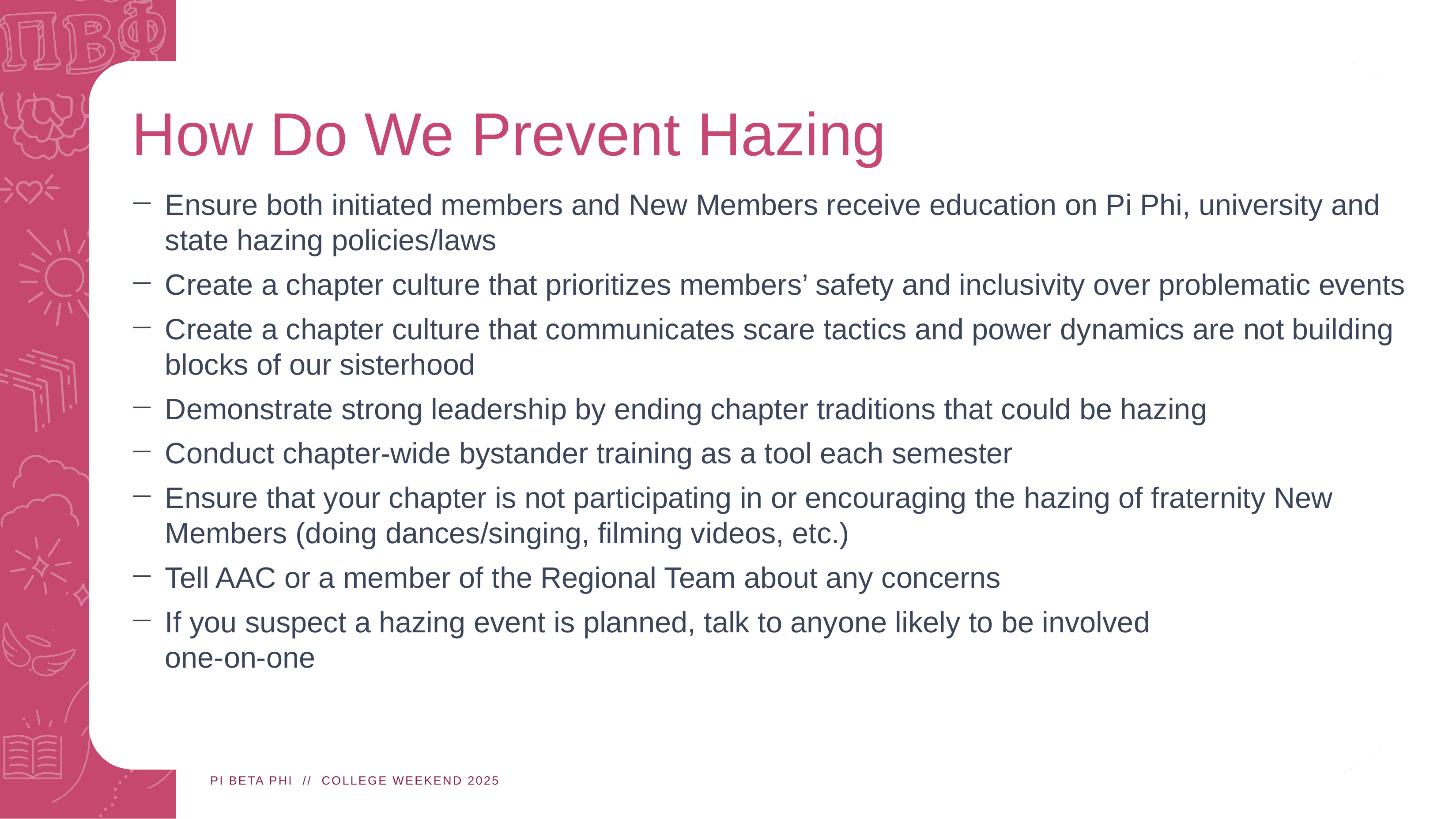

# How Do We Prevent Hazing
Ensure both initiated members and New Members receive education on Pi Phi, university and state hazing policies/laws
Create a chapter culture that prioritizes members’ safety and inclusivity over problematic events
Create a chapter culture that communicates scare tactics and power dynamics are not building blocks of our sisterhood
Demonstrate strong leadership by ending chapter traditions that could be hazing
Conduct chapter-wide bystander training as a tool each semester​
Ensure that your chapter is not participating in or encouraging the hazing of fraternity New Members (doing dances/singing, filming videos, etc.)
Tell AAC or a member of the Regional Team about any concerns
If you suspect a hazing event is planned, talk to anyone likely to be involved
one-on-one